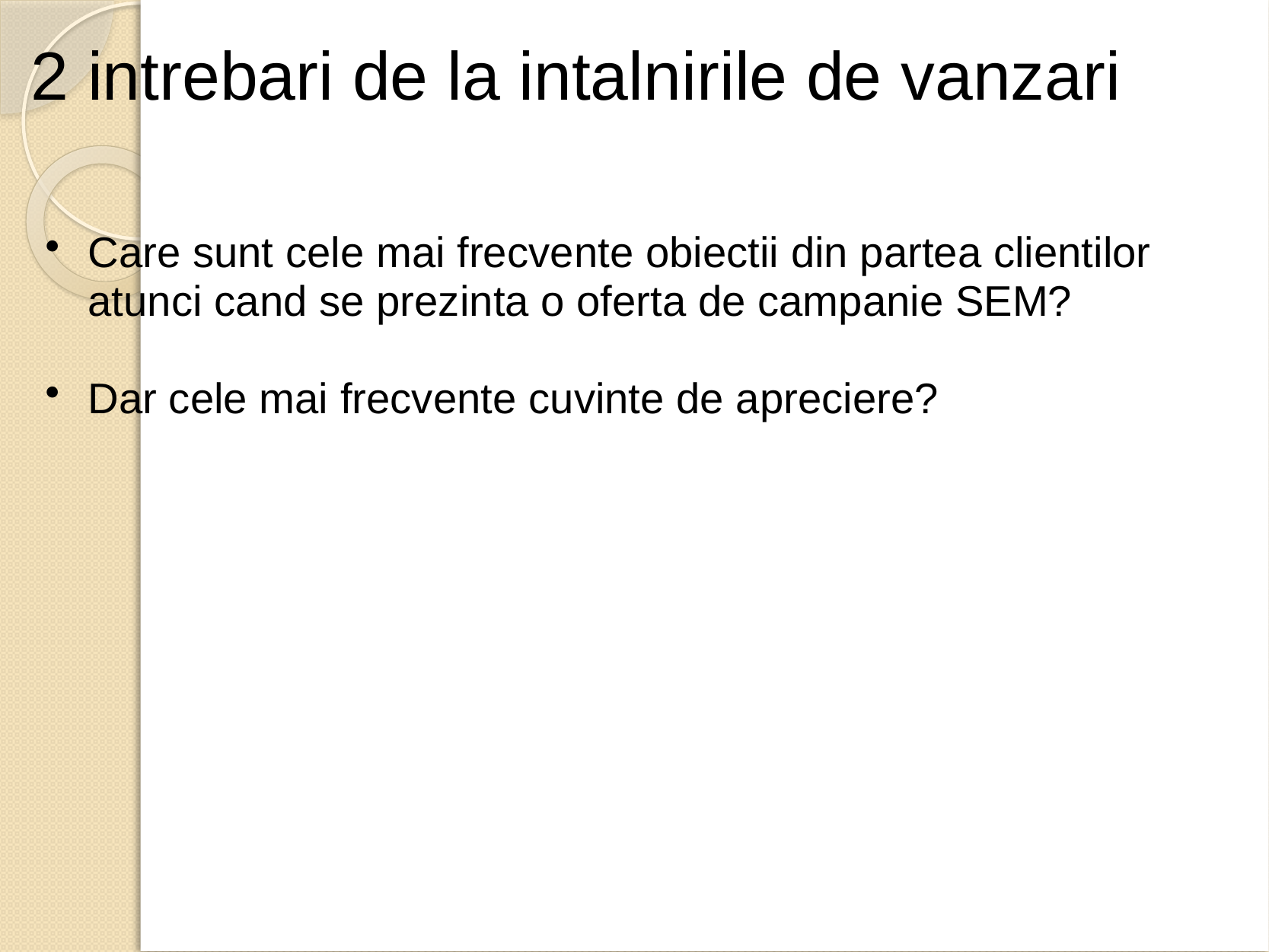

# 2 intrebari de la intalnirile de vanzari
Care sunt cele mai frecvente obiectii din partea clientilor atunci cand se prezinta o oferta de campanie SEM?

Dar cele mai frecvente cuvinte de apreciere?